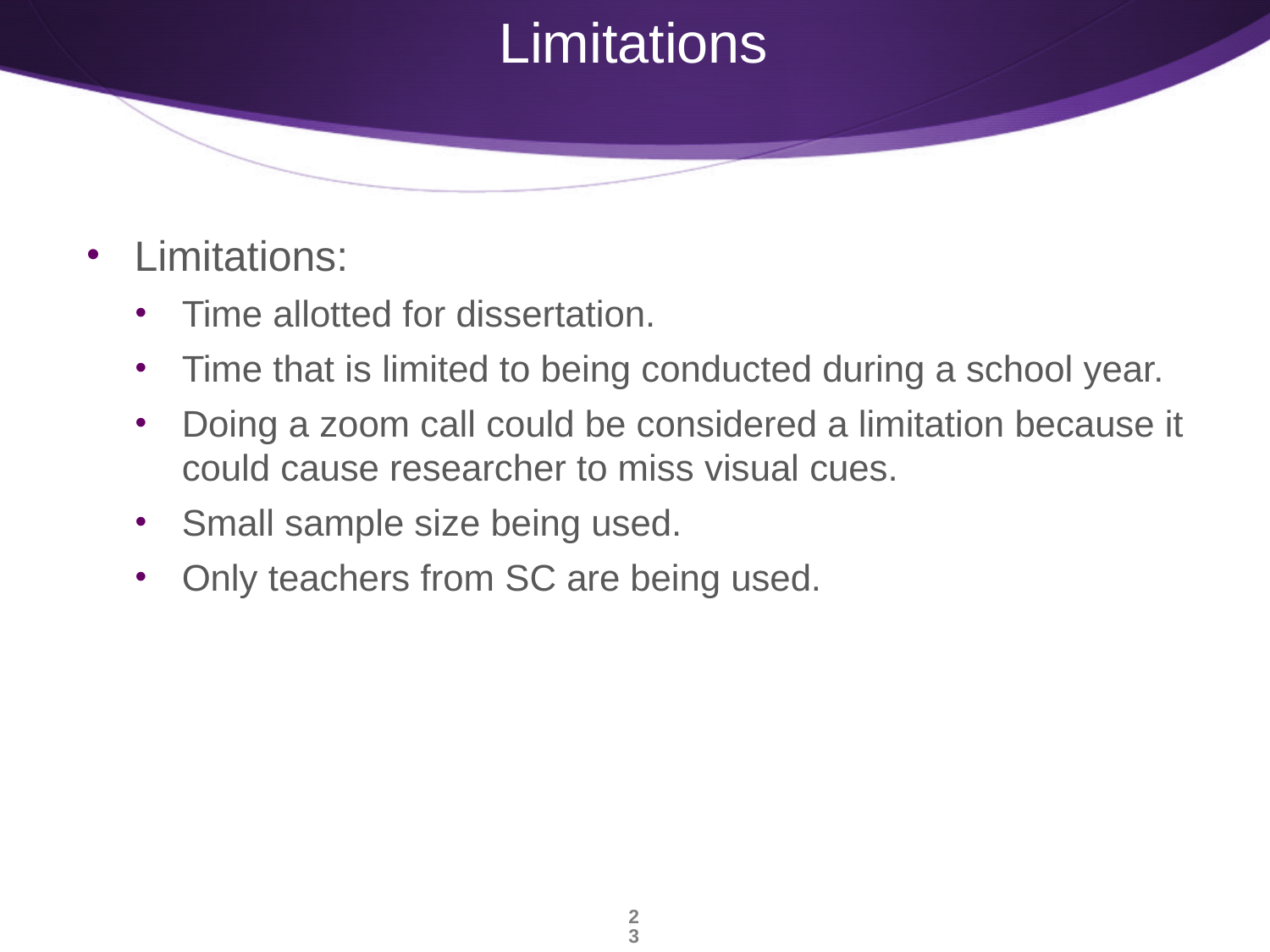

# Limitations
Limitations:
Time allotted for dissertation.
Time that is limited to being conducted during a school year.
Doing a zoom call could be considered a limitation because it could cause researcher to miss visual cues.
Small sample size being used.
Only teachers from SC are being used.
23